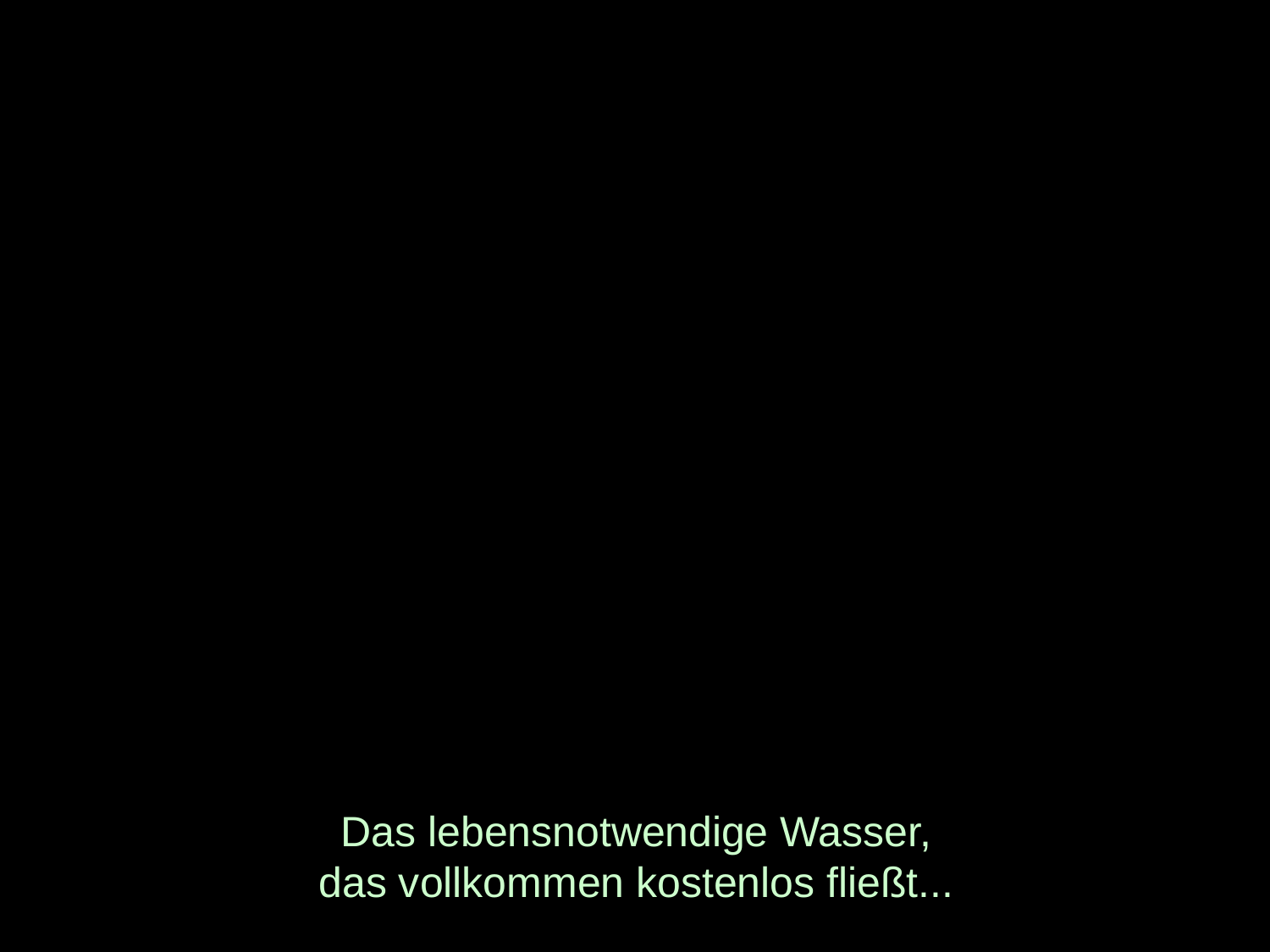

# Das lebensnotwendige Wasser, das vollkommen kostenlos fließt...